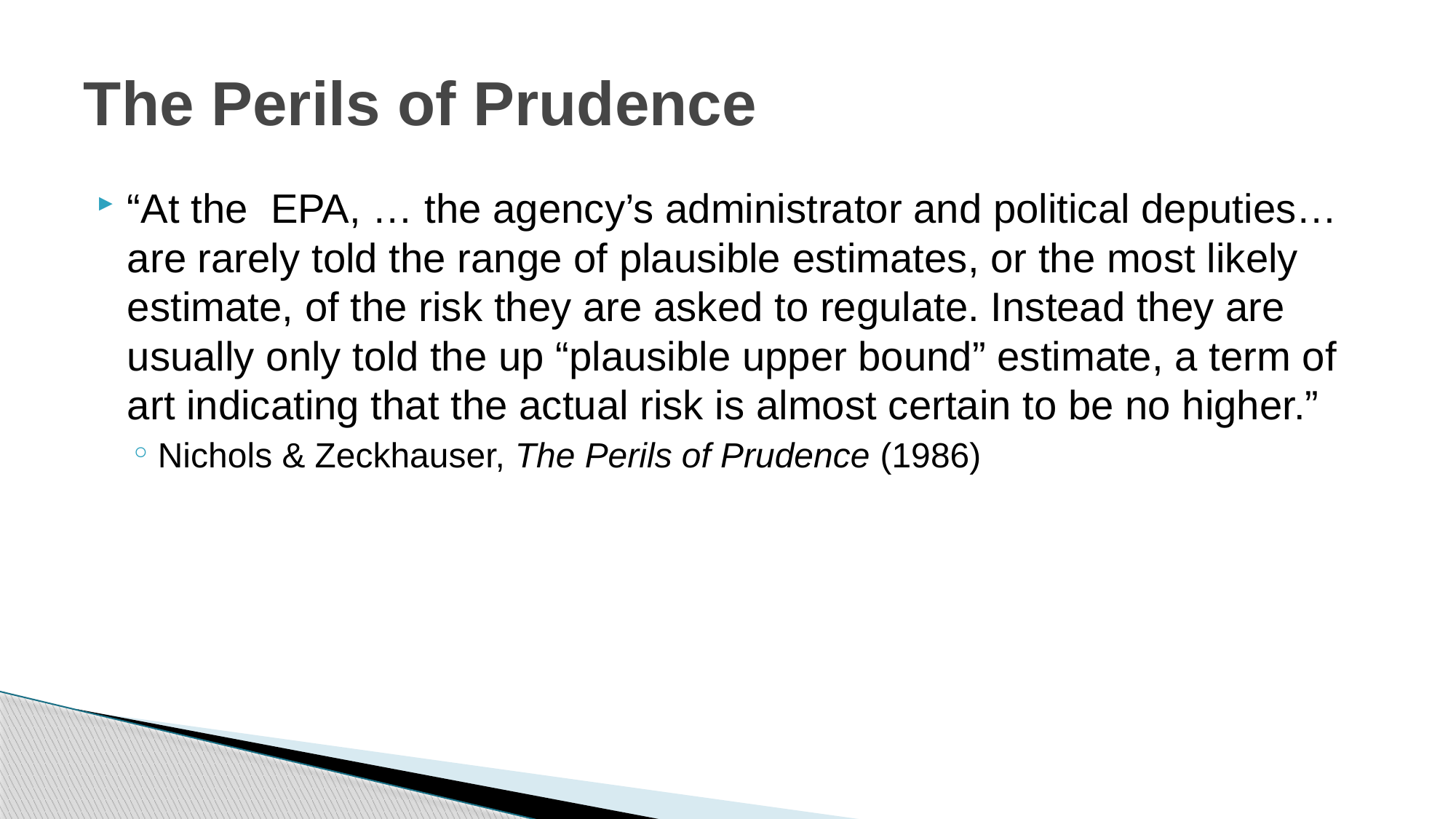

# The Perils of Prudence
“At the  EPA, … the agency’s administrator and political deputies… are rarely told the range of plausible estimates, or the most likely estimate, of the risk they are asked to regulate. Instead they are usually only told the up “plausible upper bound” estimate, a term of art indicating that the actual risk is almost certain to be no higher.”
Nichols & Zeckhauser, The Perils of Prudence (1986)